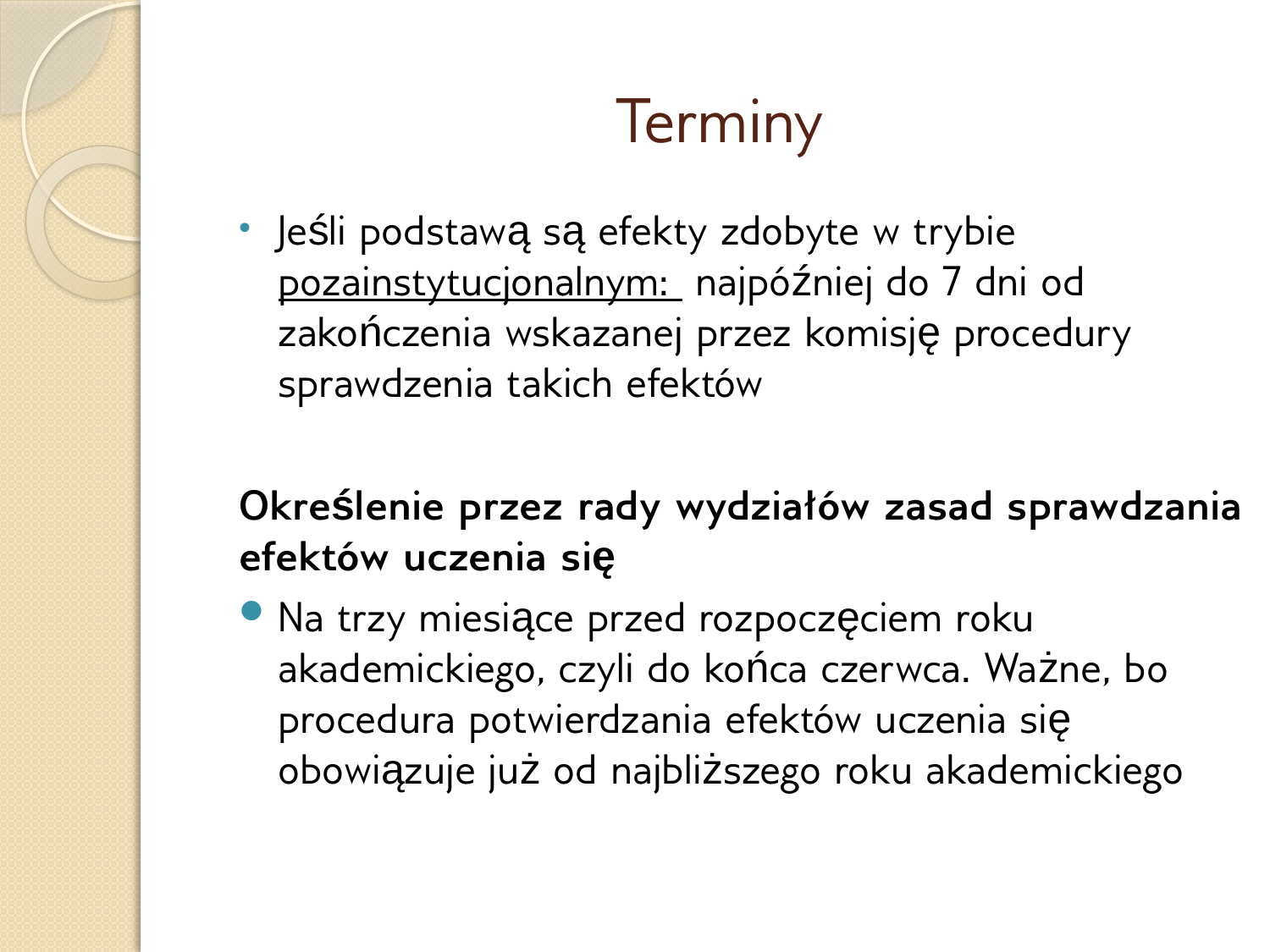

# Terminy
Jeśli podstawą są efekty zdobyte w trybie pozainstytucjonalnym:  najpóźniej do 7 dni od zakończenia wskazanej przez komisję procedury sprawdzenia takich efektów

Określenie przez rady wydziałów zasad sprawdzania efektów uczenia się
Na trzy miesiące przed rozpoczęciem roku akademickiego, czyli do końca czerwca. Ważne, bo procedura potwierdzania efektów uczenia się obowiązuje już od najbliższego roku akademickiego